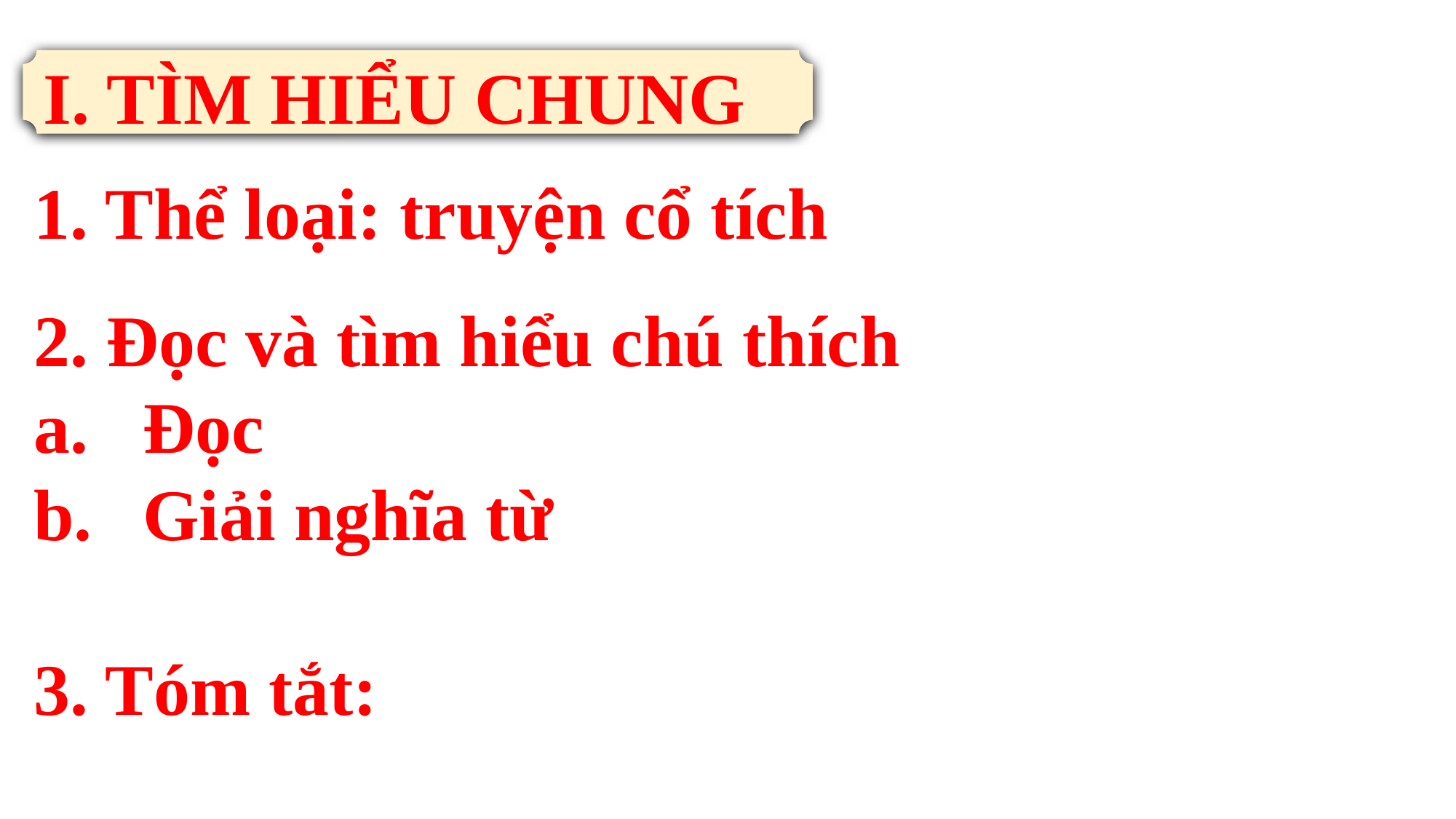

I. TÌM HIỂU CHUNG
1. Thể loại: truyện cổ tích
2. Đọc và tìm hiểu chú thích
Đọc
Giải nghĩa từ

3. Tóm tắt: